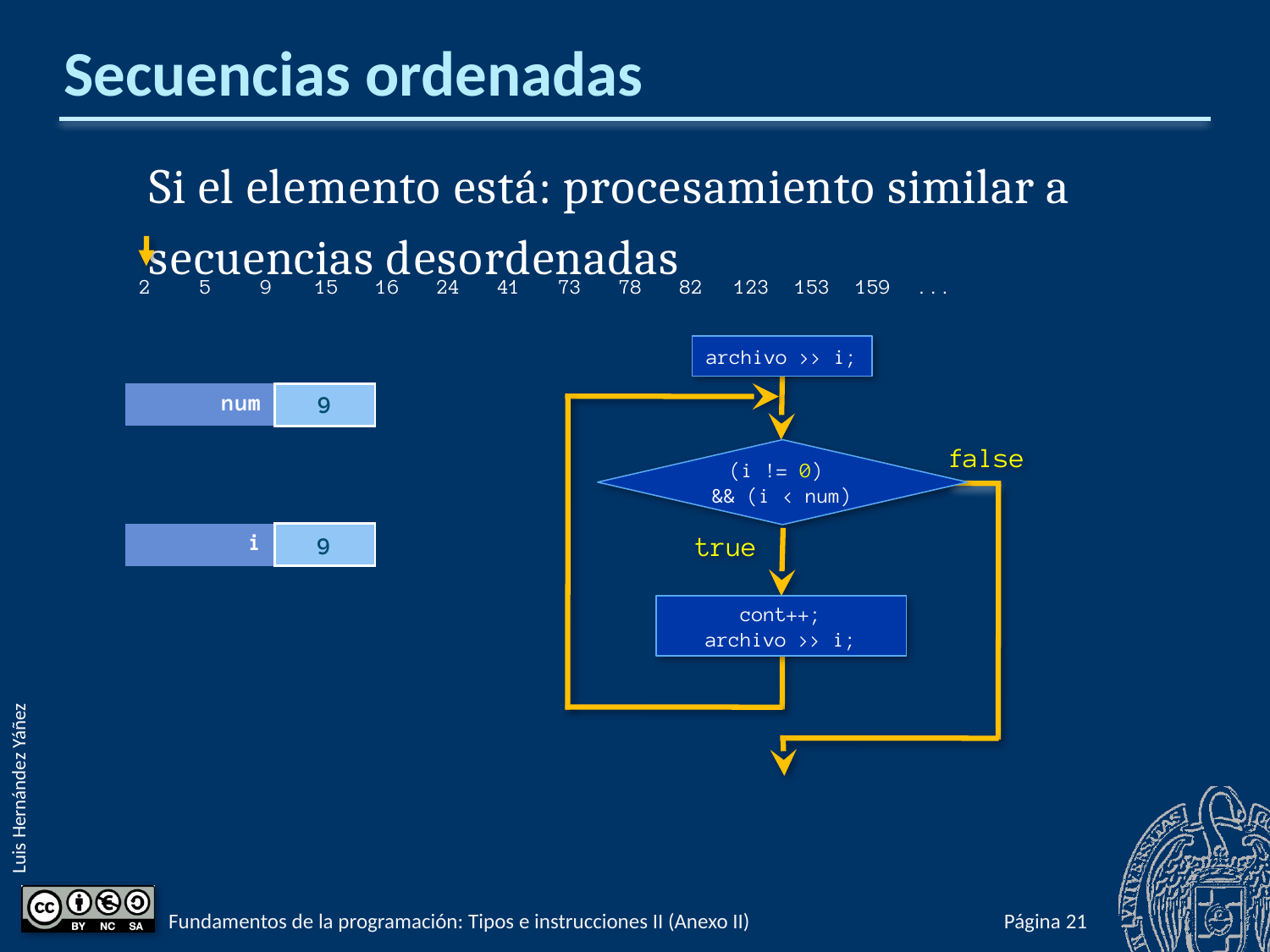

# Secuencias ordenadas
Si el elemento está: procesamiento similar a secuencias desordenadas
| 2 | 5 | 9 | 15 | 16 | 24 | 41 | 73 | 78 | 82 | 123 | 153 | 159 | ... |
| --- | --- | --- | --- | --- | --- | --- | --- | --- | --- | --- | --- | --- | --- |
archivo >> i;
(i != 0)
&& (i < num)
| num | ? |
| --- | --- |
9
true
cont++;
archivo >> i;
false
| i | ? |
| --- | --- |
5
9
2
Fundamentos de la programación: Tipos e instrucciones II (Anexo II)
Página 21